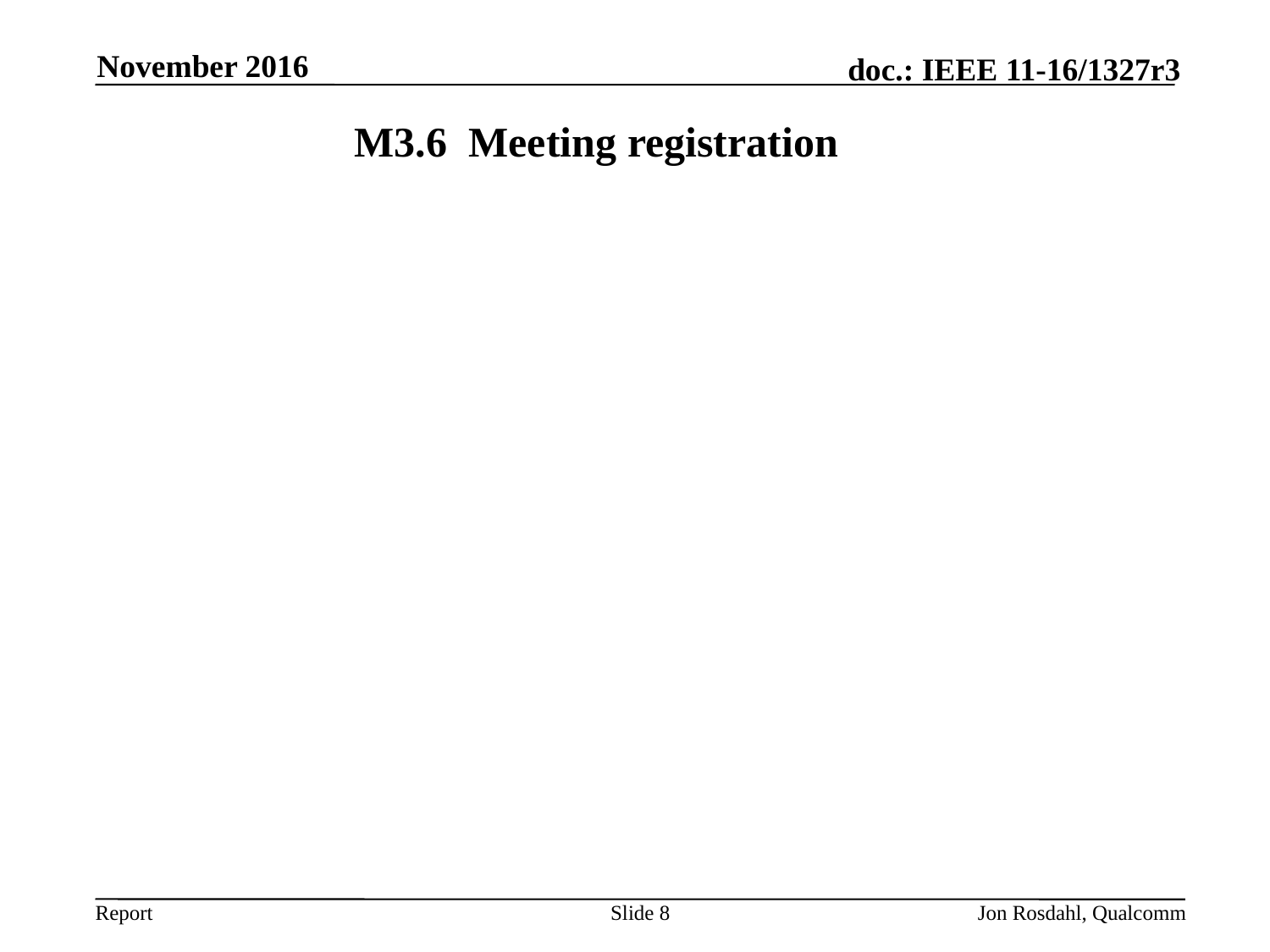

November 2016
# M3.6  Meeting registration
Slide 8
Jon Rosdahl, Qualcomm